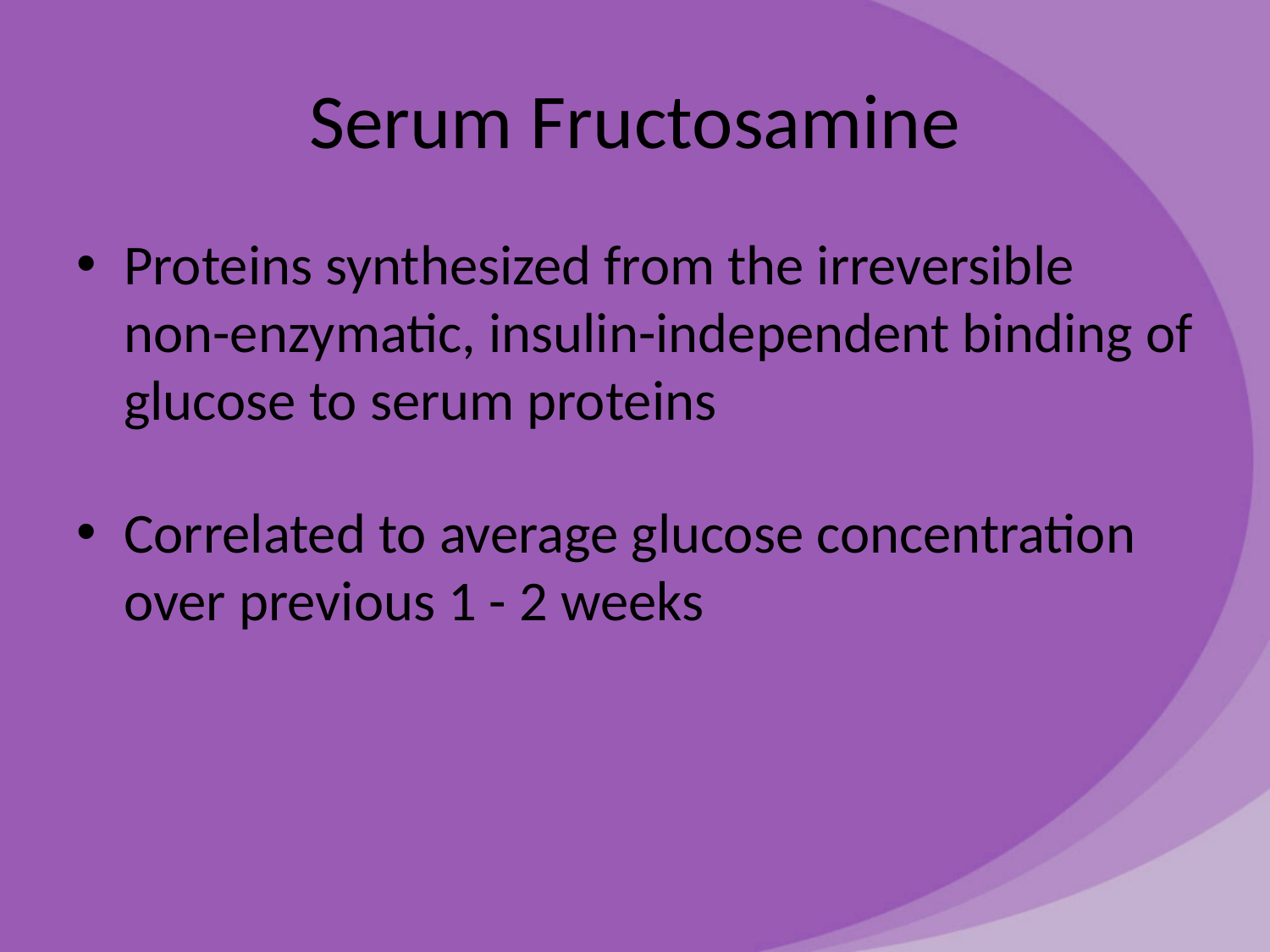

# Serum Fructosamine
Proteins synthesized from the irreversible non-enzymatic, insulin-independent binding of glucose to serum proteins

Correlated to average glucose concentration over previous 1 - 2 weeks